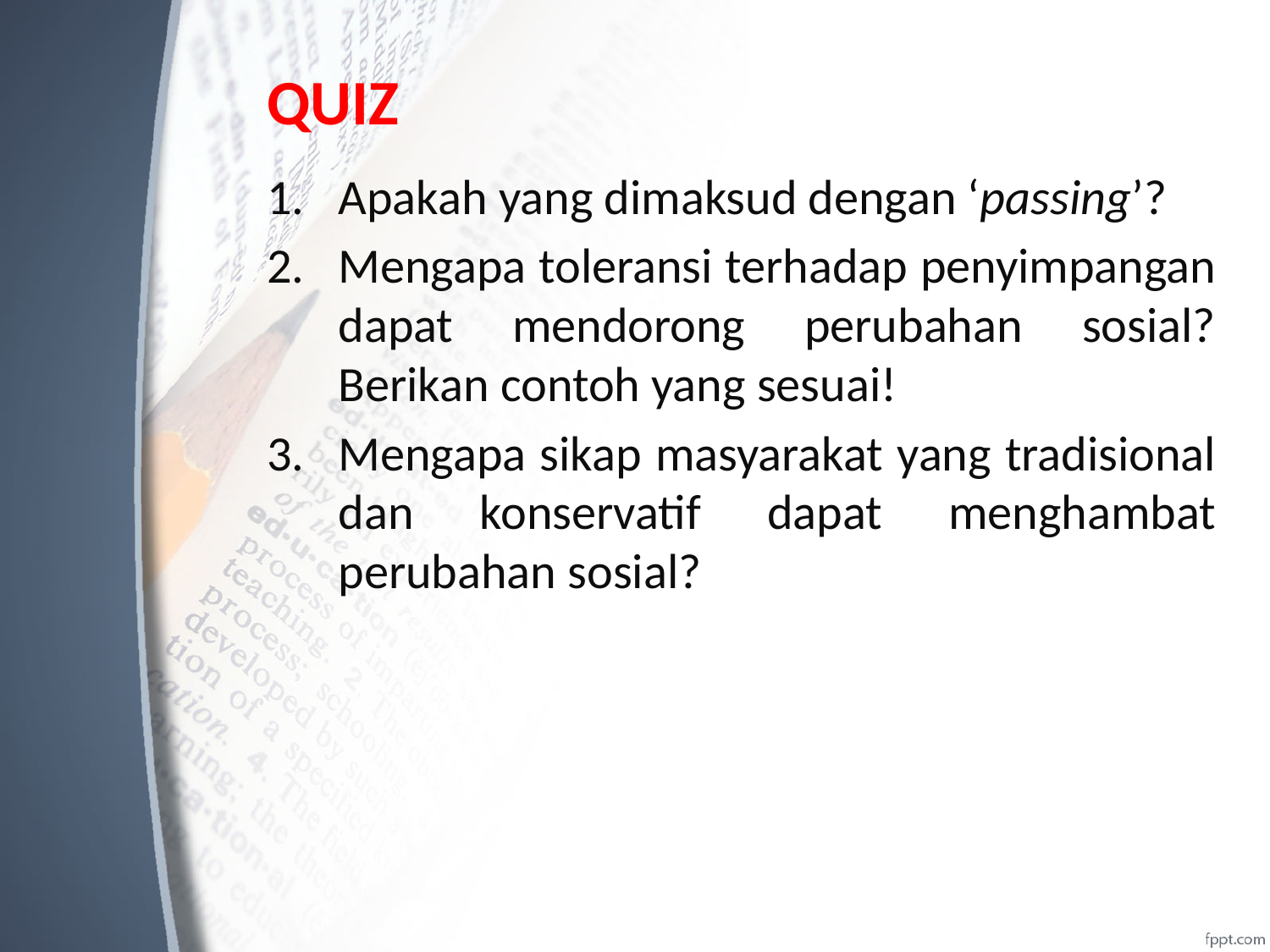

# QUIZ
Apakah yang dimaksud dengan ‘passing’?
Mengapa toleransi terhadap penyimpangan dapat mendorong perubahan sosial? Berikan contoh yang sesuai!
Mengapa sikap masyarakat yang tradisional dan konservatif dapat menghambat perubahan sosial?